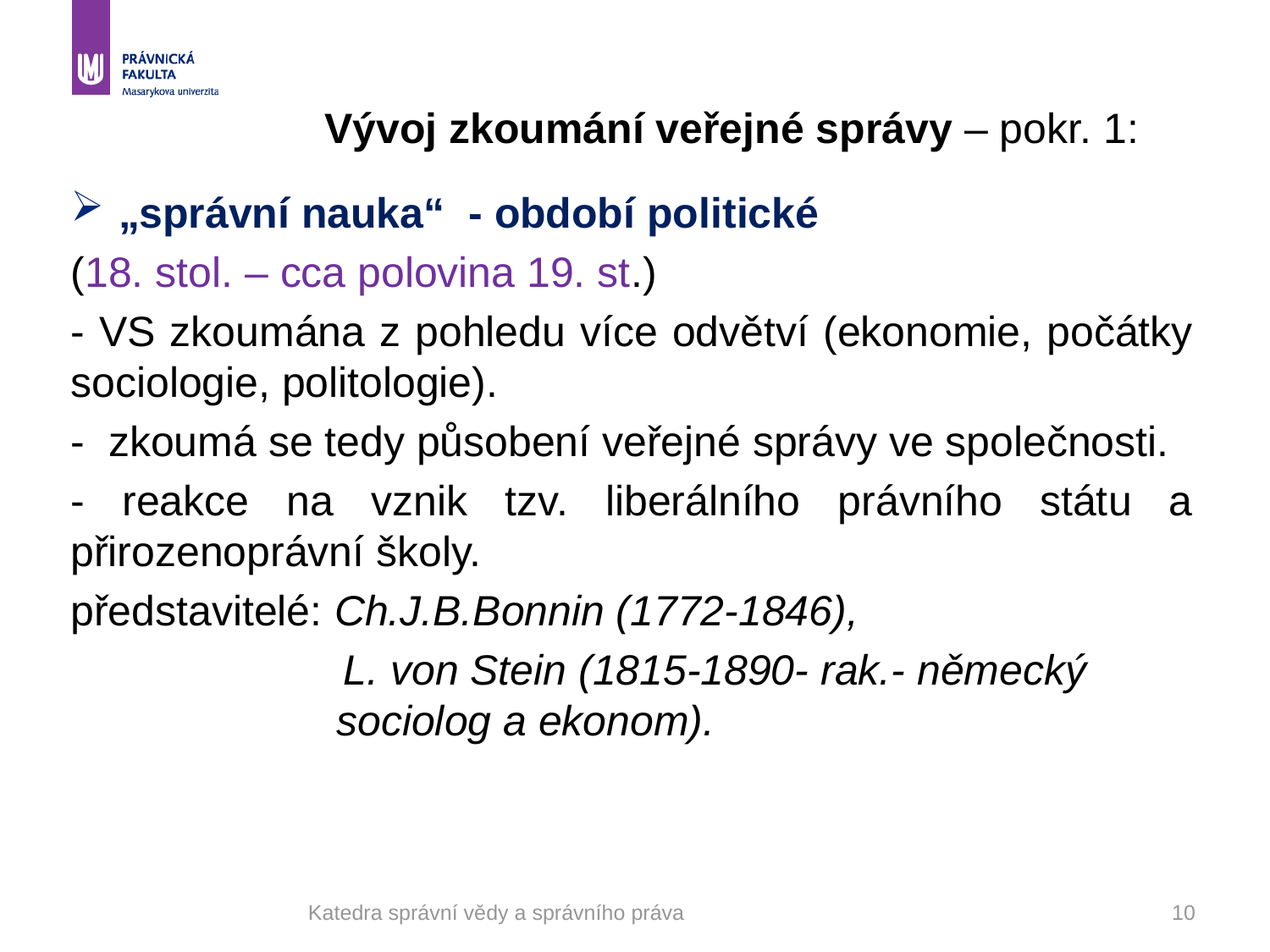

# Vývoj zkoumání veřejné správy – pokr. 1:
„správní nauka“  - období politické
(18. stol. – cca polovina 19. st.)
- VS zkoumána z pohledu více odvětví (ekonomie, počátky sociologie, politologie).
-  zkoumá se tedy působení veřejné správy ve společnosti.
- reakce na vznik tzv. liberálního právního státu a přirozenoprávní školy.
představitelé: Ch.J.B.Bonnin (1772-1846),
                       L. von Stein (1815-1890- rak.- německý  		 sociolog a ekonom).

Katedra správní vědy a správního práva
10